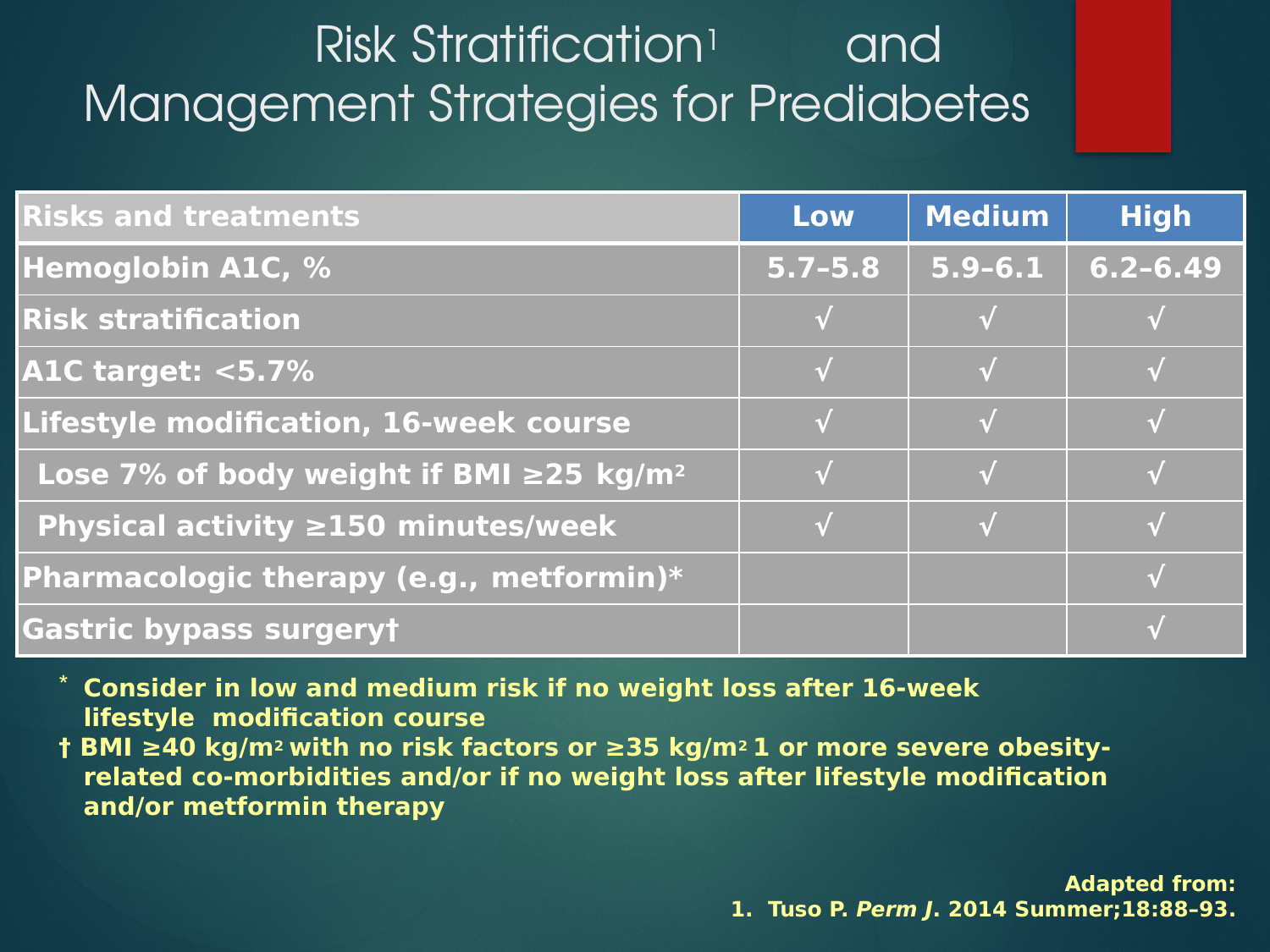

# Risk Stratification1	and  Management Strategies for Prediabetes
| Risks and treatments | Low | Medium | High |
| --- | --- | --- | --- |
| Hemoglobin A1C, % | 5.7–5.8 | 5.9–6.1 | 6.2–6.49 |
| Risk stratification | √ | √ | √ |
| A1C target: <5.7% | √ | √ | √ |
| Lifestyle modification, 16-week course | √ | √ | √ |
| Lose 7% of body weight if BMI ≥25 kg/m2 | √ | √ | √ |
| Physical activity ≥150 minutes/week | √ | √ | √ |
| Pharmacologic therapy (e.g., metformin)\* |  |  | √ |
| Gastric bypass surgery† |  |  | √ |
Consider in low and medium risk if no weight loss after 16-week lifestyle  modification course
† BMI ≥40 kg/m2 with no risk factors or ≥35 kg/m2 1 or more severe obesity-  related co-morbidities and/or if no weight loss after lifestyle modification  and/or metformin therapy

Adapted from:
Tuso P. Perm J. 2014 Summer;18:88–93.